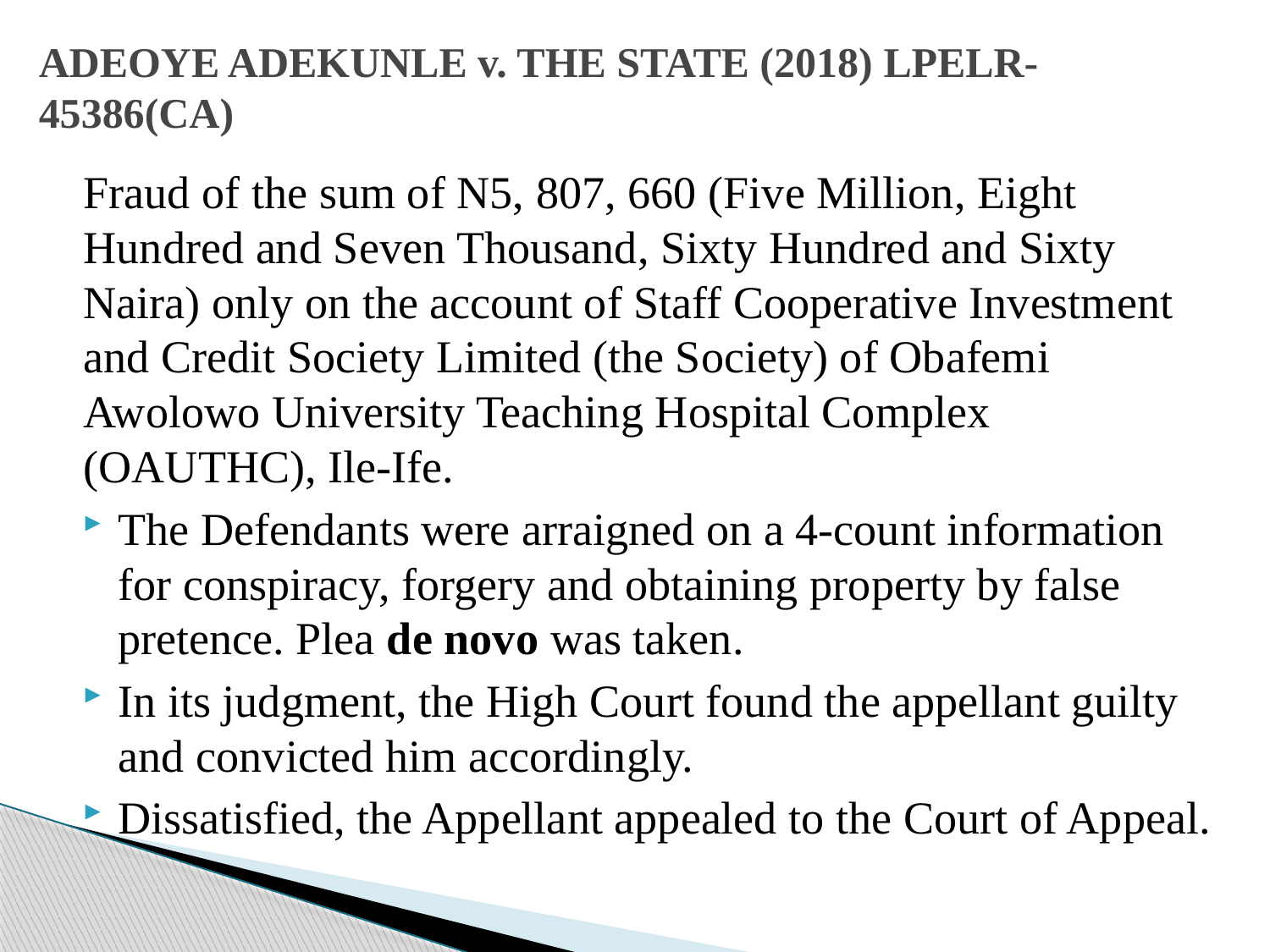

# ADEOYE ADEKUNLE v. THE STATE (2018) LPELR-45386(CA)
Fraud of the sum of N5, 807, 660 (Five Million, Eight Hundred and Seven Thousand, Sixty Hundred and Sixty Naira) only on the account of Staff Cooperative Investment and Credit Society Limited (the Society) of Obafemi Awolowo University Teaching Hospital Complex (OAUTHC), Ile-Ife.
The Defendants were arraigned on a 4-count information for conspiracy, forgery and obtaining property by false pretence. Plea de novo was taken.
In its judgment, the High Court found the appellant guilty and convicted him accordingly.
Dissatisfied, the Appellant appealed to the Court of Appeal.